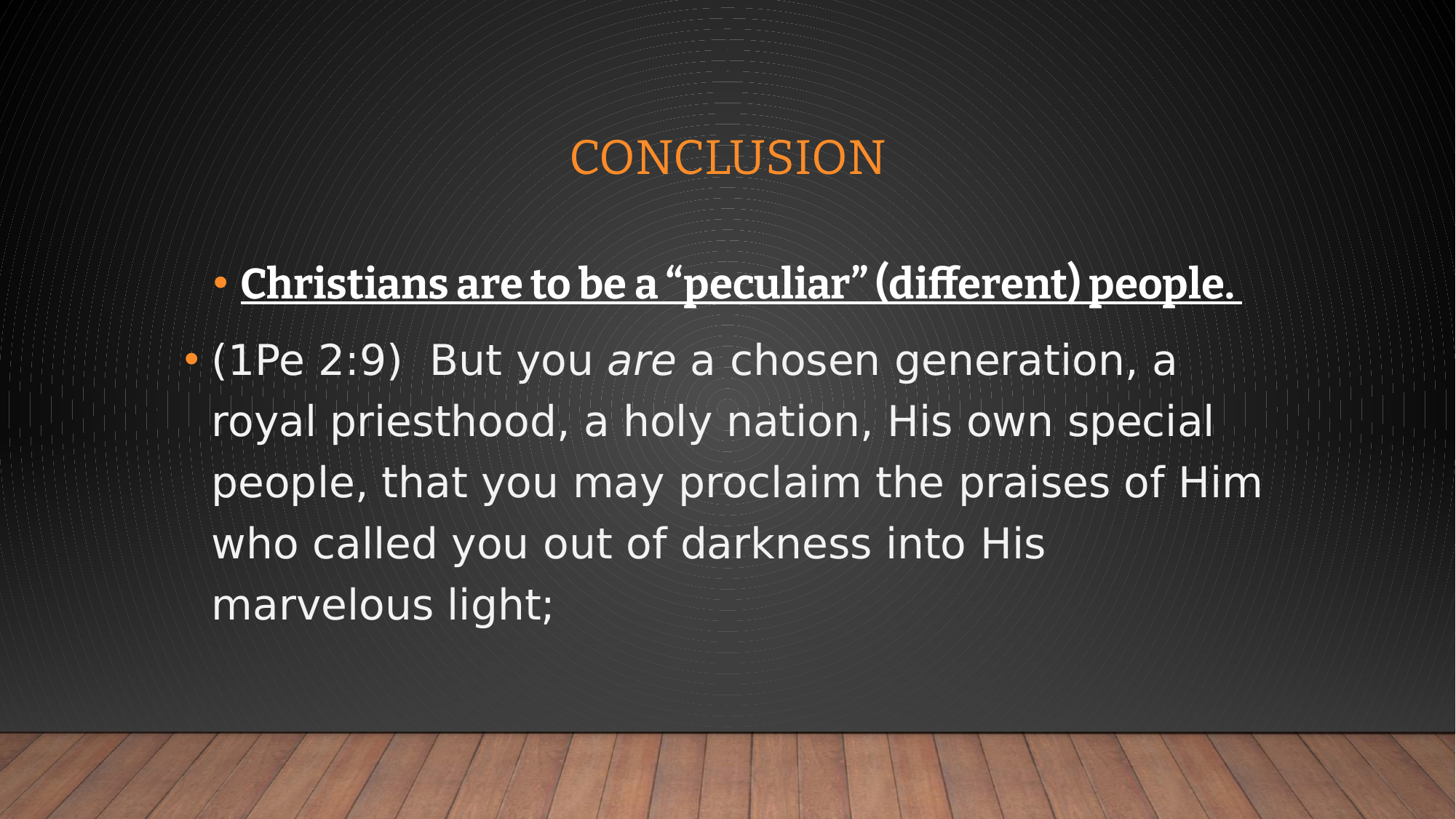

# conclusion
Christians are to be a “peculiar” (different) people.
(1Pe 2:9)  But you are a chosen generation, a royal priesthood, a holy nation, His own special people, that you may proclaim the praises of Him who called you out of darkness into His marvelous light;